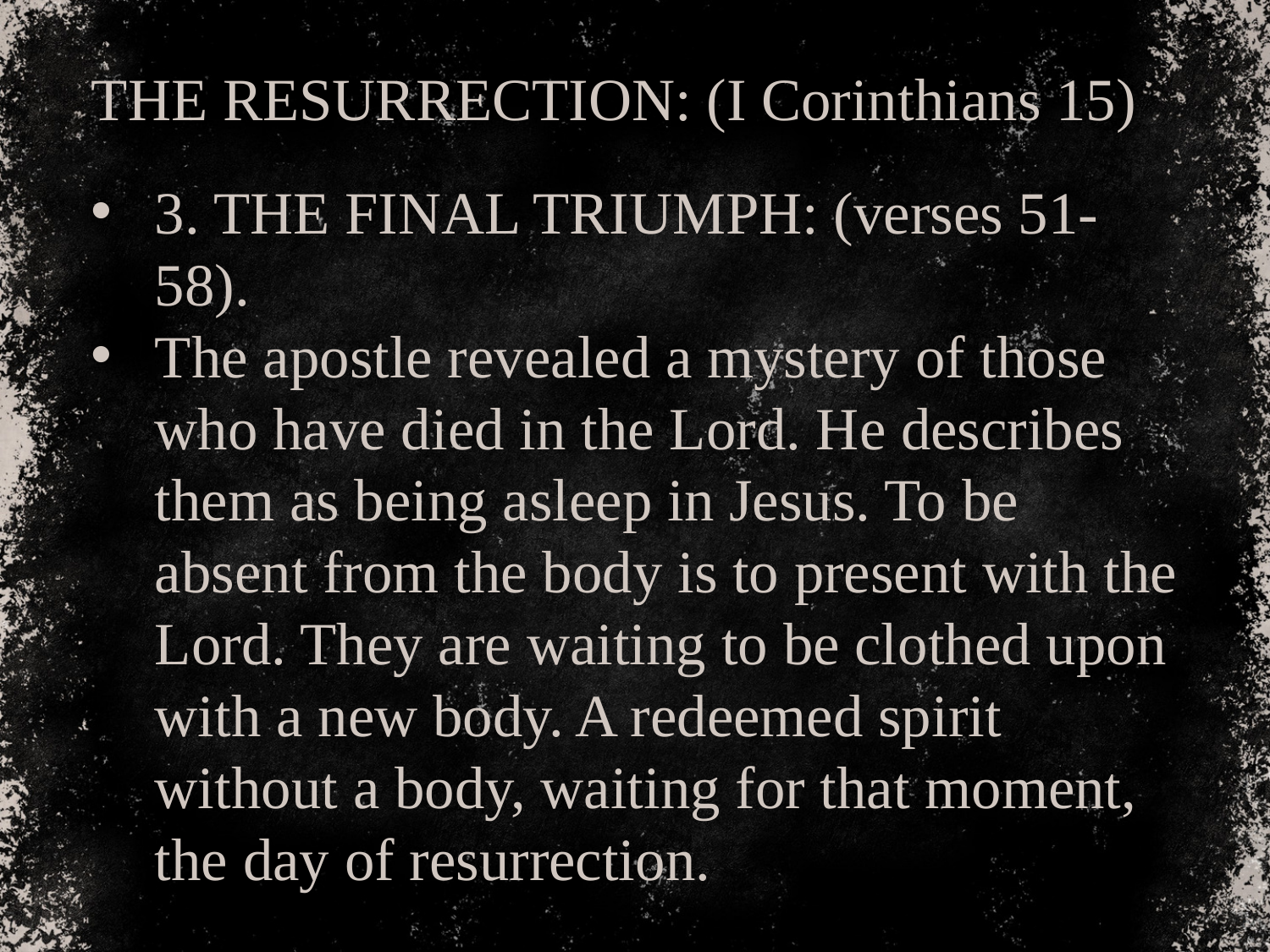

THE RESURRECTION: (I Corinthians 15)
3. THE FINAL TRIUMPH: (verses 51-58).
The apostle revealed a mystery of those who have died in the Lord. He describes them as being asleep in Jesus. To be absent from the body is to present with the Lord. They are waiting to be clothed upon with a new body. A redeemed spirit without a body, waiting for that moment, the day of resurrection.